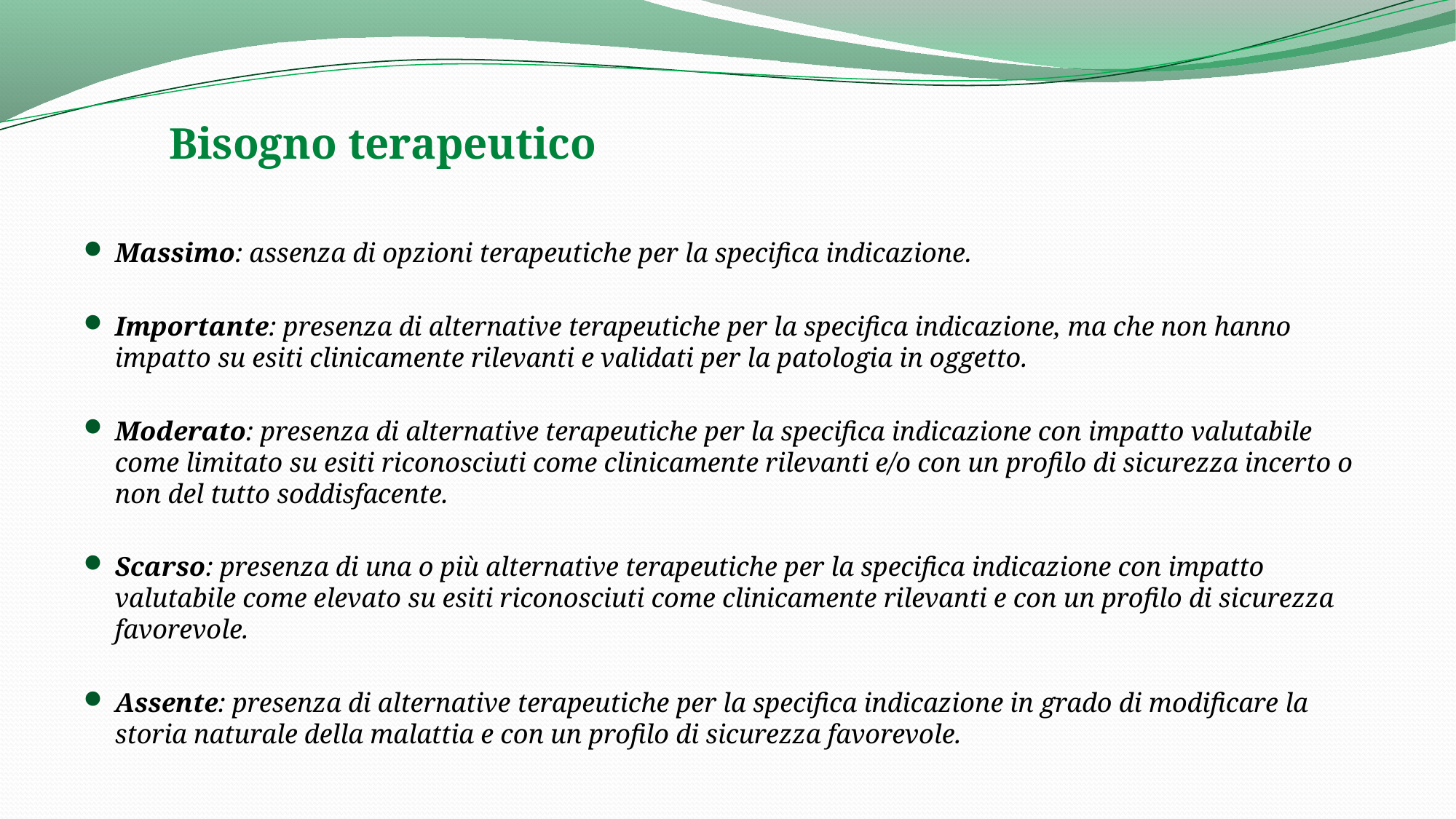

# Bisogno terapeutico
Massimo: assenza di opzioni terapeutiche per la specifica indicazione.

Importante: presenza di alternative terapeutiche per la specifica indicazione, ma che non hanno impatto su esiti clinicamente rilevanti e validati per la patologia in oggetto.

Moderato: presenza di alternative terapeutiche per la specifica indicazione con impatto valutabile come limitato su esiti riconosciuti come clinicamente rilevanti e/o con un profilo di sicurezza incerto o non del tutto soddisfacente.

Scarso: presenza di una o più alternative terapeutiche per la specifica indicazione con impatto valutabile come elevato su esiti riconosciuti come clinicamente rilevanti e con un profilo di sicurezza favorevole.

Assente: presenza di alternative terapeutiche per la specifica indicazione in grado di modificare la storia naturale della malattia e con un profilo di sicurezza favorevole.